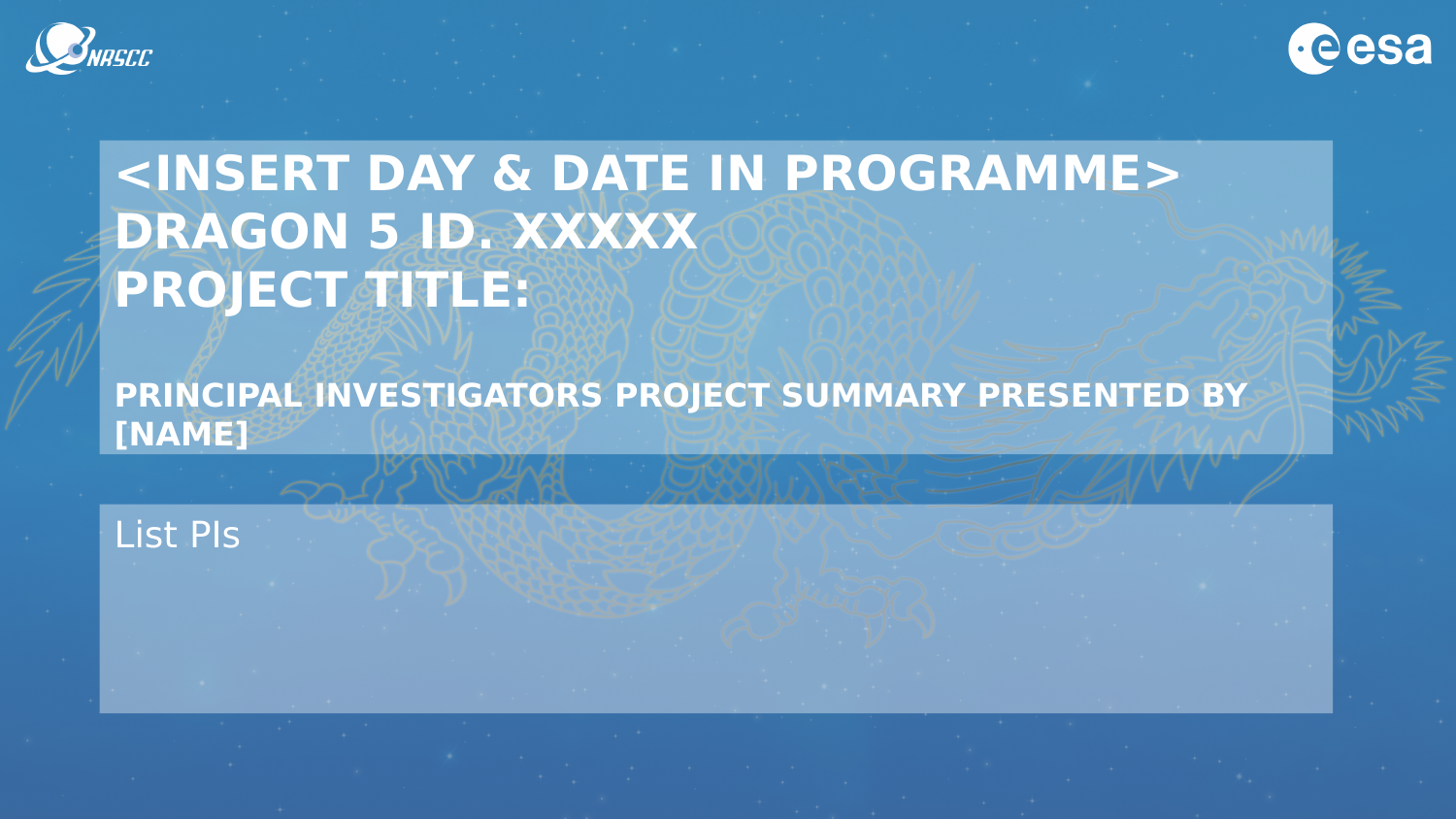

<INSERT DAY & DATE in PROGRAMME>
Dragon 5 ID. xxxxx
PROJECT TITLE:

PRINCIPAL Investigators project summary presented By [NAME]
List PIs